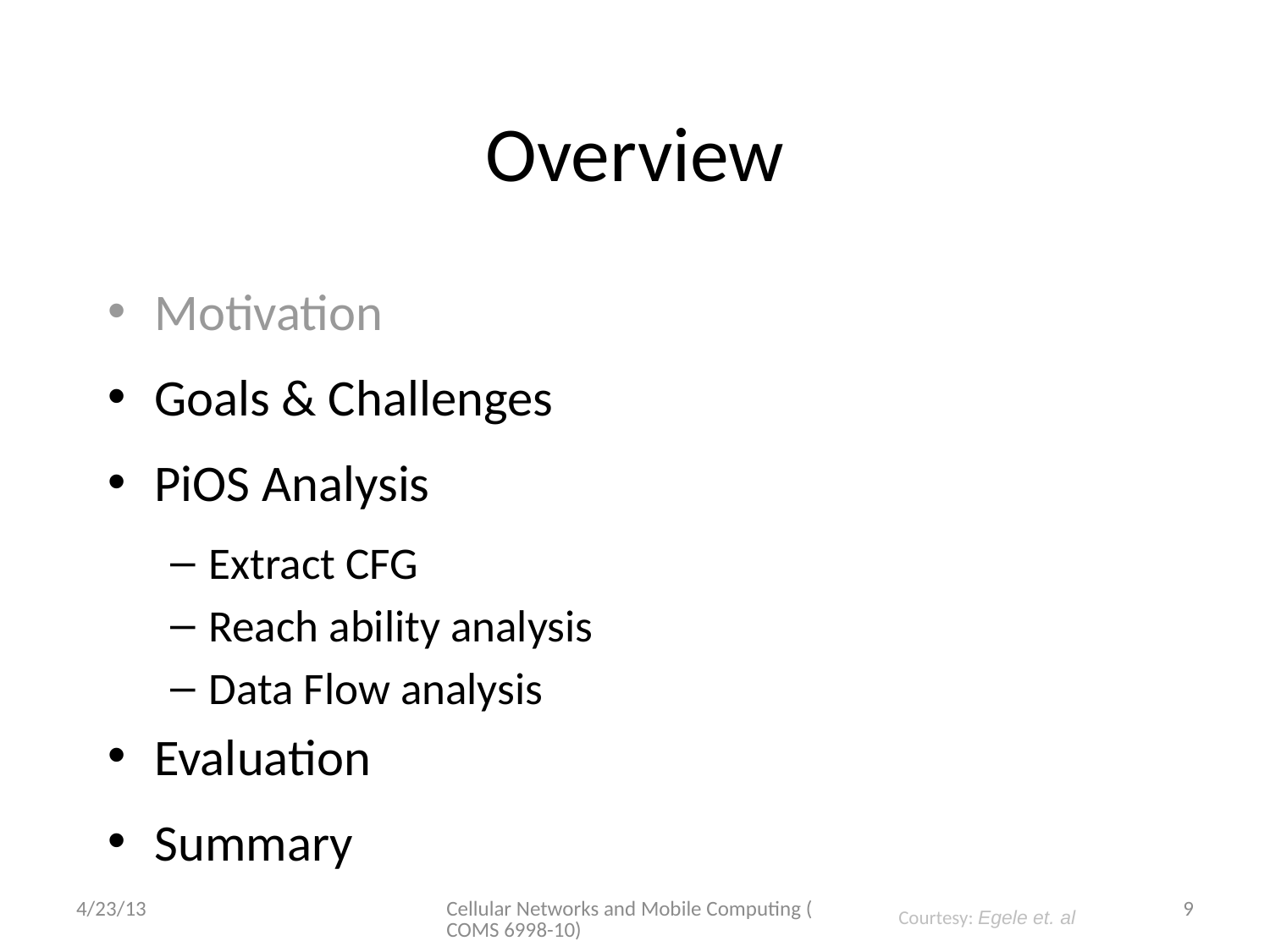

# Overview
Motivation
Goals & Challenges
PiOS Analysis
Extract CFG
Reach ability analysis
Data Flow analysis
Evaluation
Summary
4/23/13
Cellular Networks and Mobile Computing (COMS 6998-10)
9
Courtesy: Egele et. al